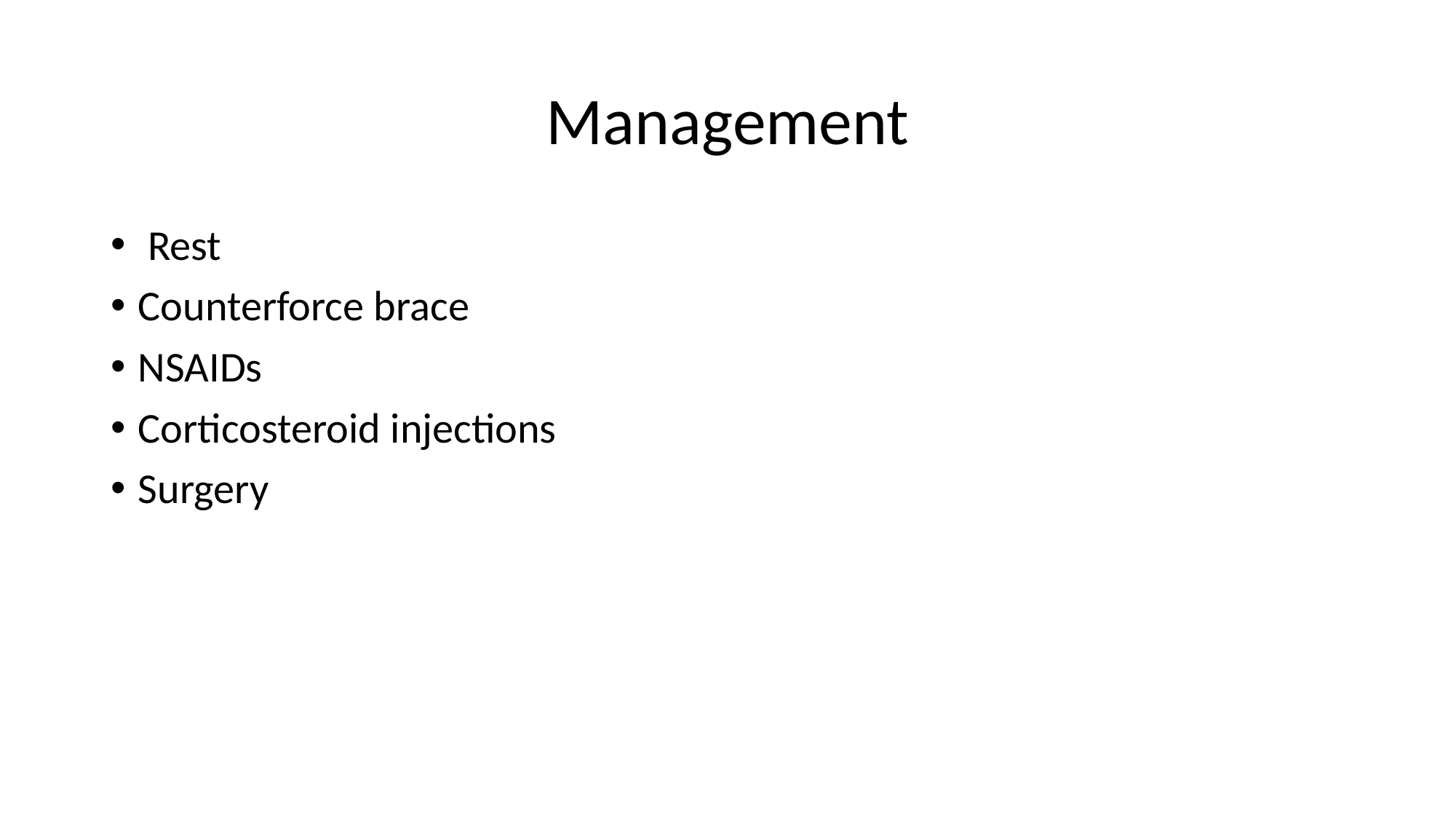

# Management
 Rest
Counterforce brace
NSAIDs
Corticosteroid injections
Surgery